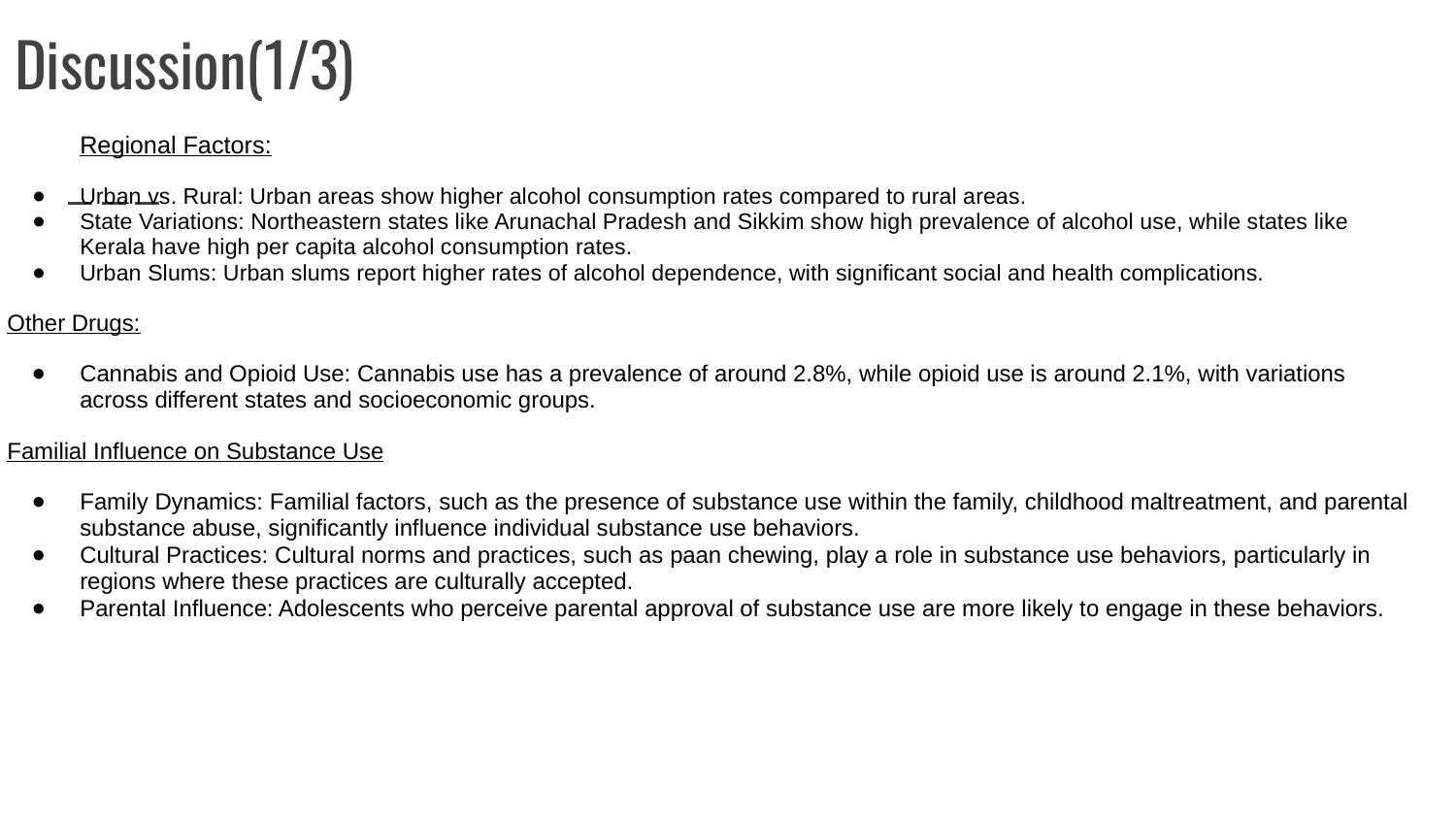

# Discussion(1/3)
Regional Factors:
Urban vs. Rural: Urban areas show higher alcohol consumption rates compared to rural areas.
State Variations: Northeastern states like Arunachal Pradesh and Sikkim show high prevalence of alcohol use, while states like Kerala have high per capita alcohol consumption rates.
Urban Slums: Urban slums report higher rates of alcohol dependence, with significant social and health complications.
Other Drugs:
Cannabis and Opioid Use: Cannabis use has a prevalence of around 2.8%, while opioid use is around 2.1%, with variations across different states and socioeconomic groups.
Familial Influence on Substance Use
Family Dynamics: Familial factors, such as the presence of substance use within the family, childhood maltreatment, and parental substance abuse, significantly influence individual substance use behaviors.
Cultural Practices: Cultural norms and practices, such as paan chewing, play a role in substance use behaviors, particularly in regions where these practices are culturally accepted.
Parental Influence: Adolescents who perceive parental approval of substance use are more likely to engage in these behaviors.